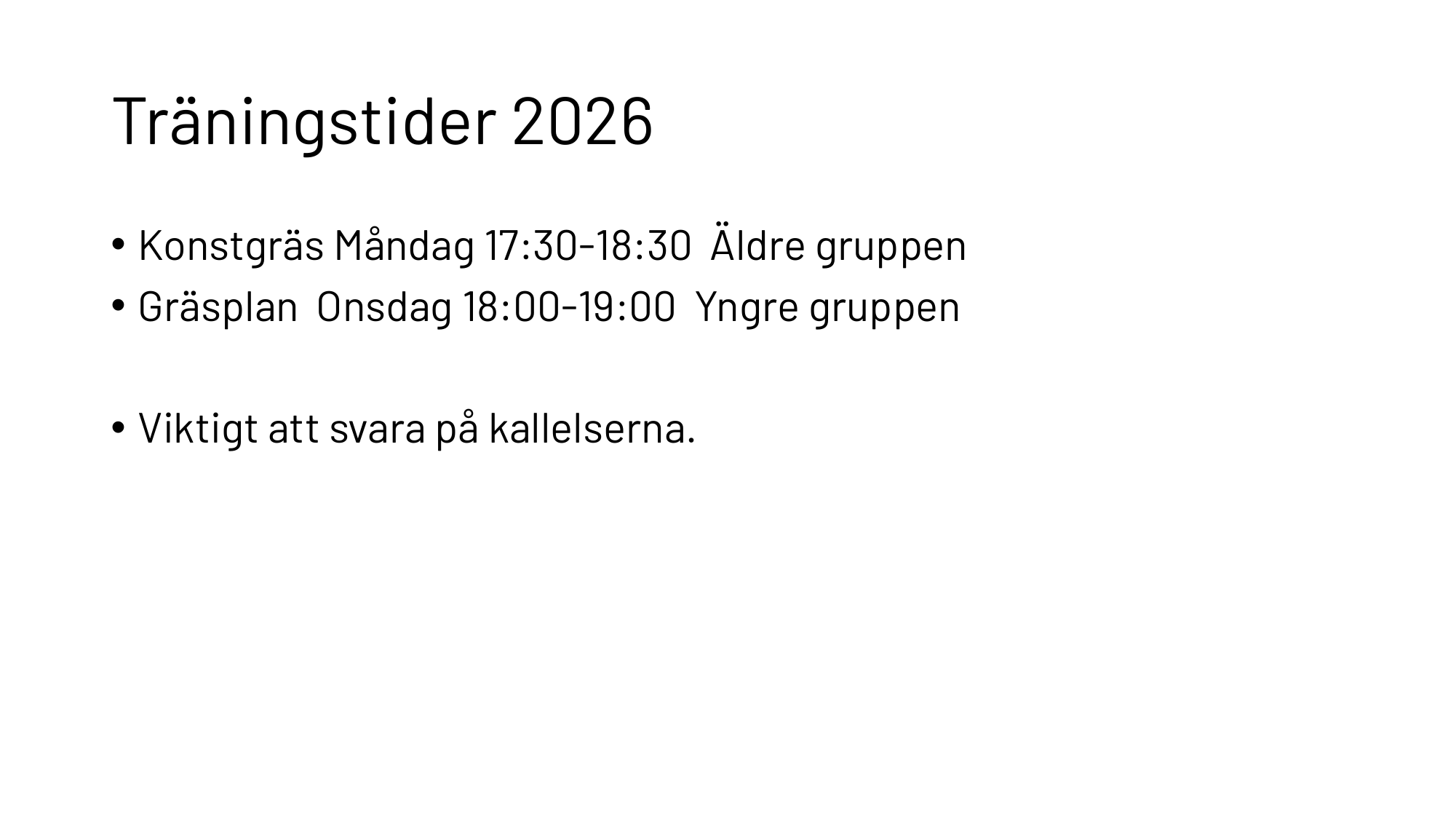

# Träningstider 2026
Konstgräs Måndag 17:30-18:30  Äldre gruppen
Gräsplan  Onsdag 18:00-19:00  Yngre gruppen

Viktigt att svara på kallelserna.